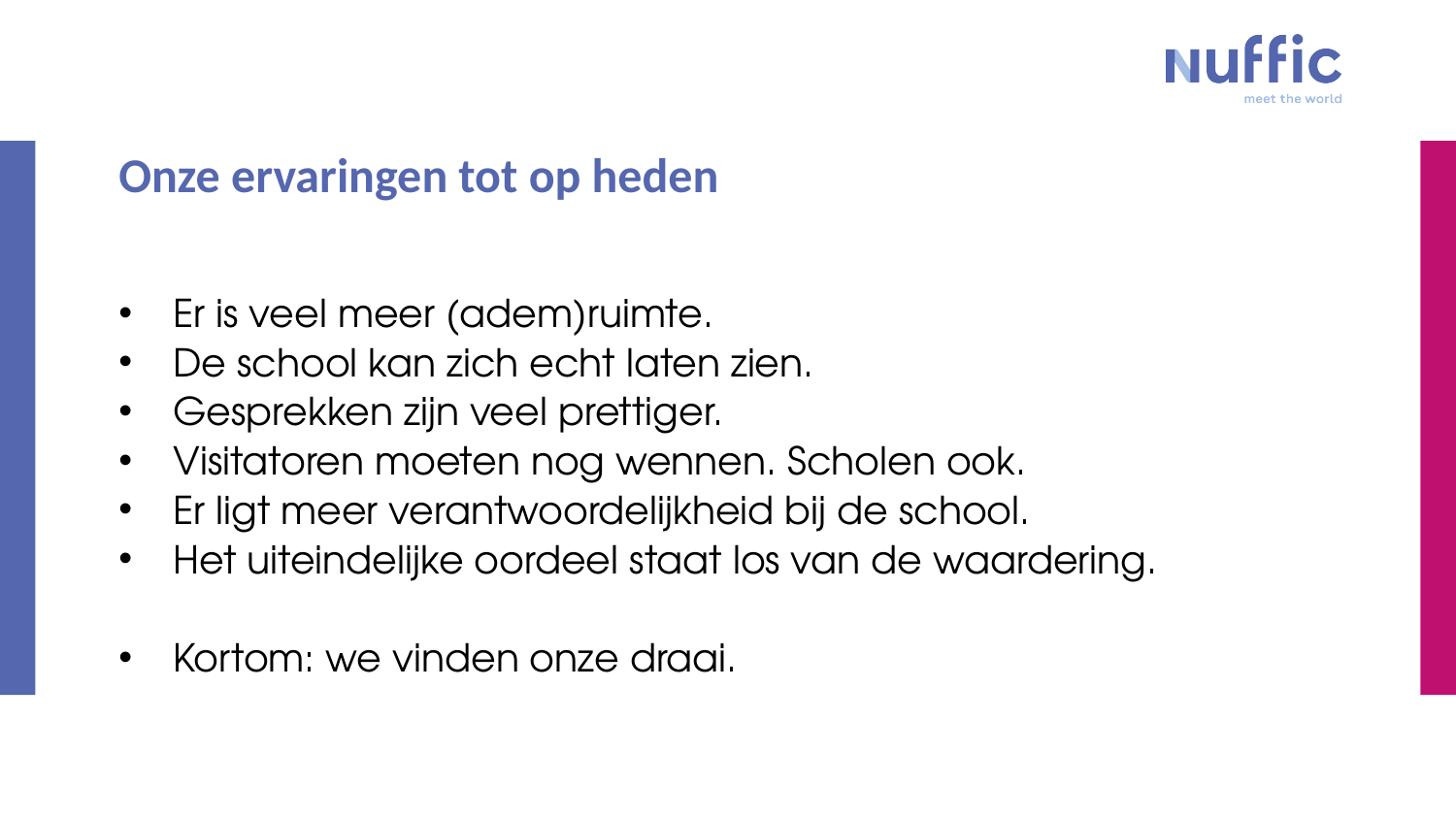

Onze ervaringen tot op heden
Er is veel meer (adem)ruimte.
De school kan zich echt laten zien.
Gesprekken zijn veel prettiger.
Visitatoren moeten nog wennen. Scholen ook.
Er ligt meer verantwoordelijkheid bij de school.
Het uiteindelijke oordeel staat los van de waardering.

Kortom: we vinden onze draai.